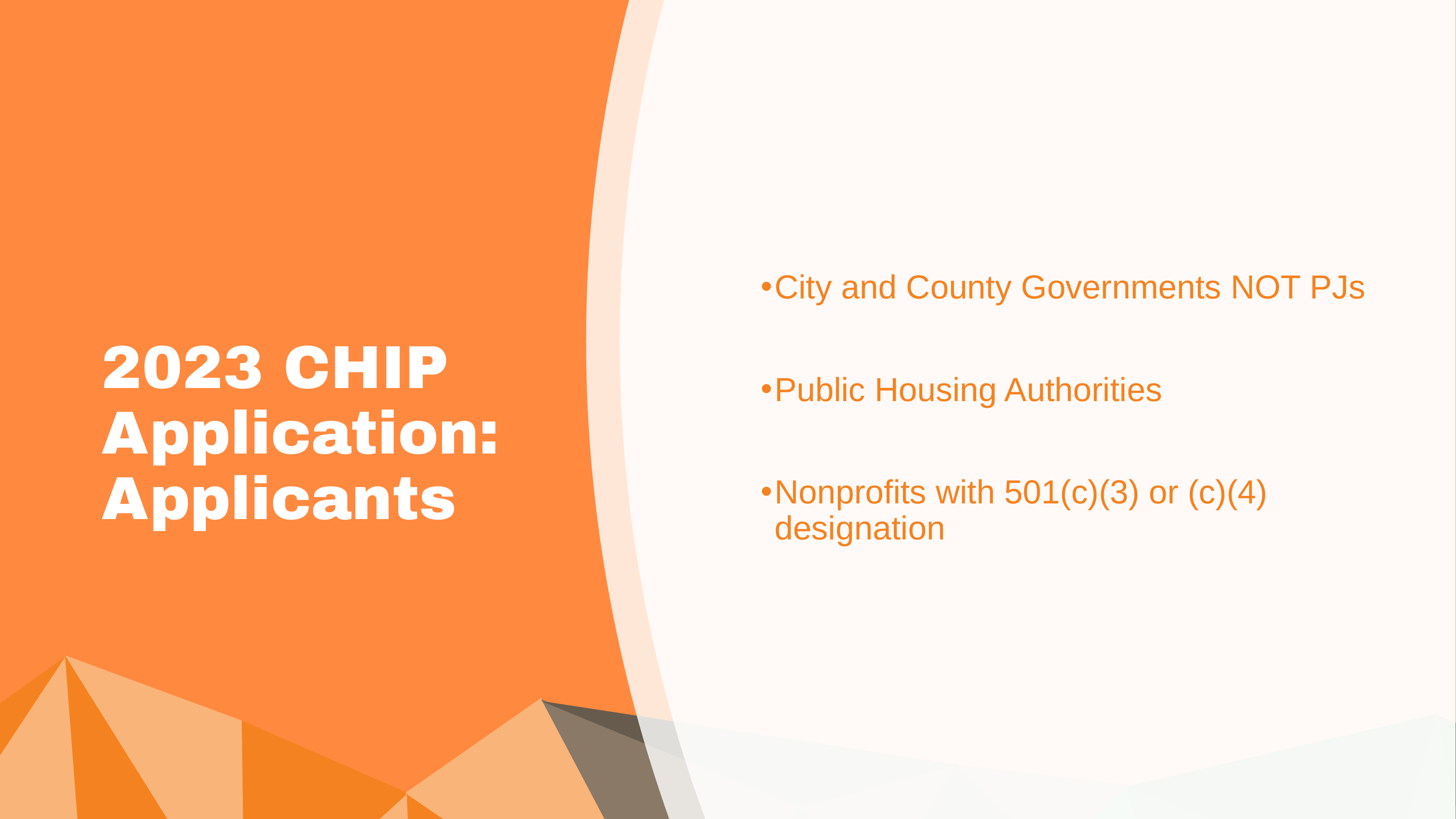

City and County Governments NOT PJs

Public Housing Authorities

Nonprofits with 501(c)(3) or (c)(4) designation

# 2023 CHIP Application: Applicants